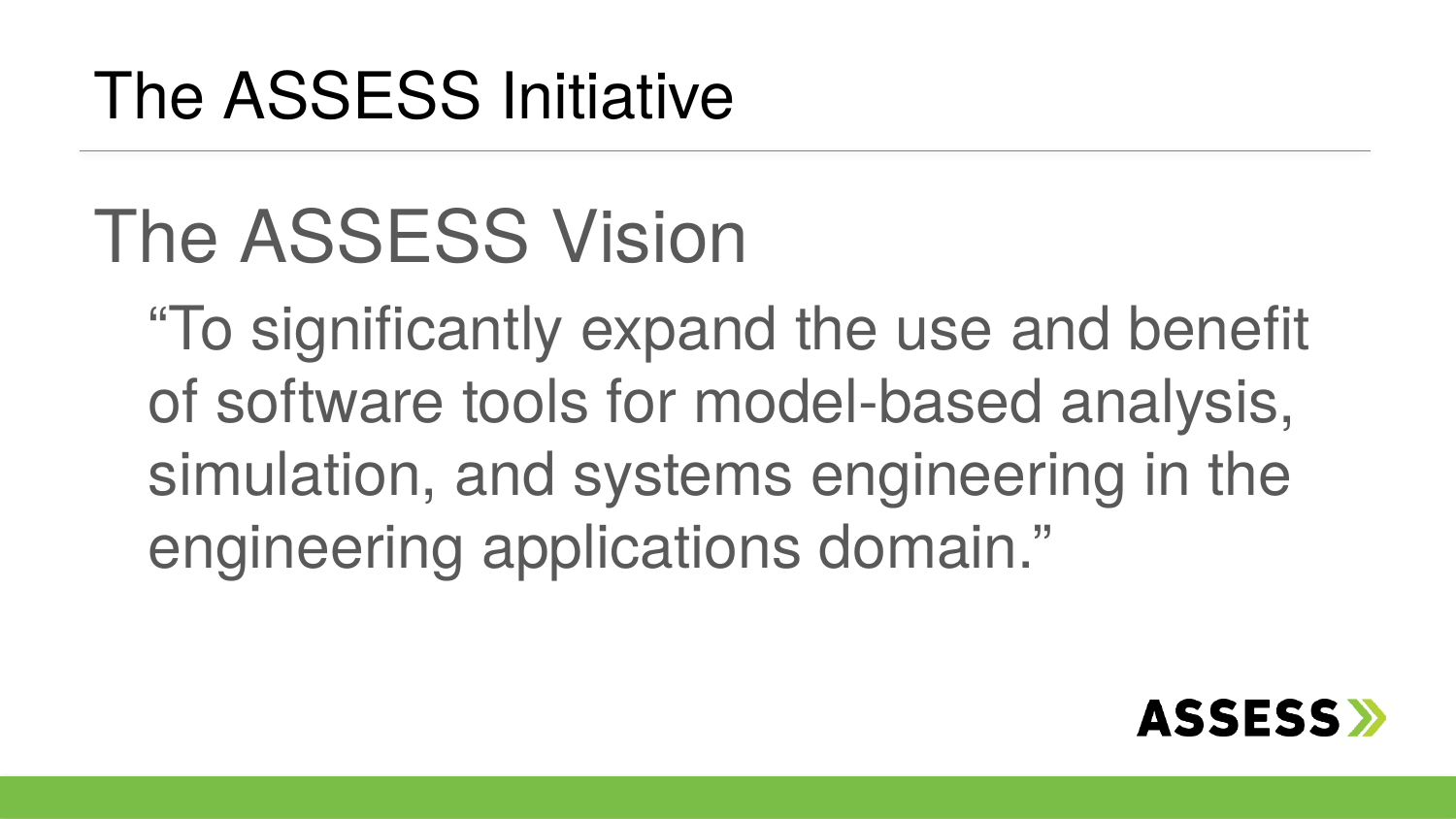

# The ASSESS Initiative
The ASSESS Vision
“To significantly expand the use and benefit of software tools for model-based analysis, simulation, and systems engineering in the engineering applications domain.”